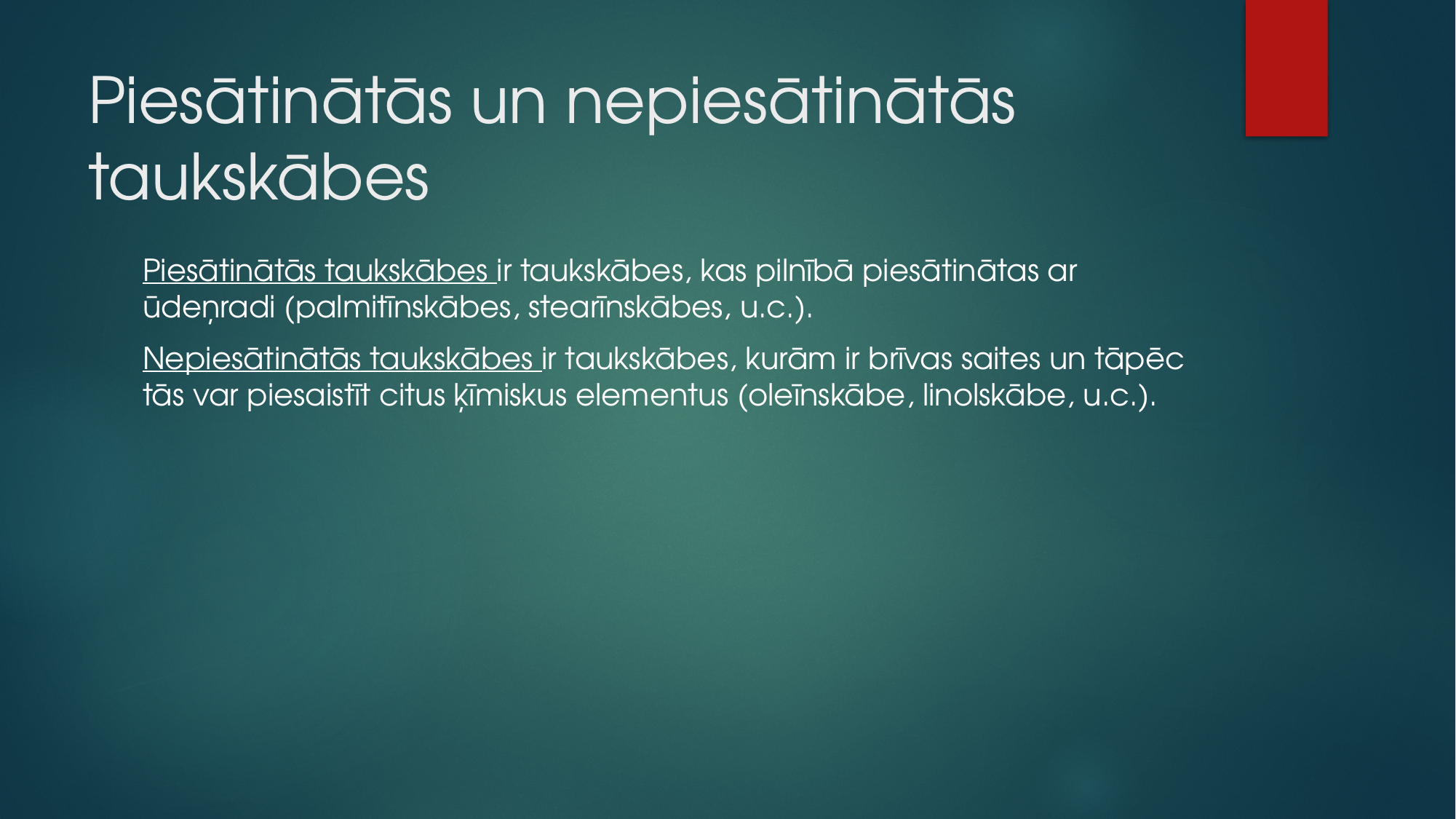

# Piesātinātās un nepiesātinātās taukskābes
Piesātinātās taukskābes ir taukskābes, kas pilnībā piesātinātas ar ūdeņradi (palmitīnskābes, stearīnskābes, u.c.).
Nepiesātinātās taukskābes ir taukskābes, kurām ir brīvas saites un tāpēc tās var piesaistīt citus ķīmiskus elementus (oleīnskābe, linolskābe, u.c.).